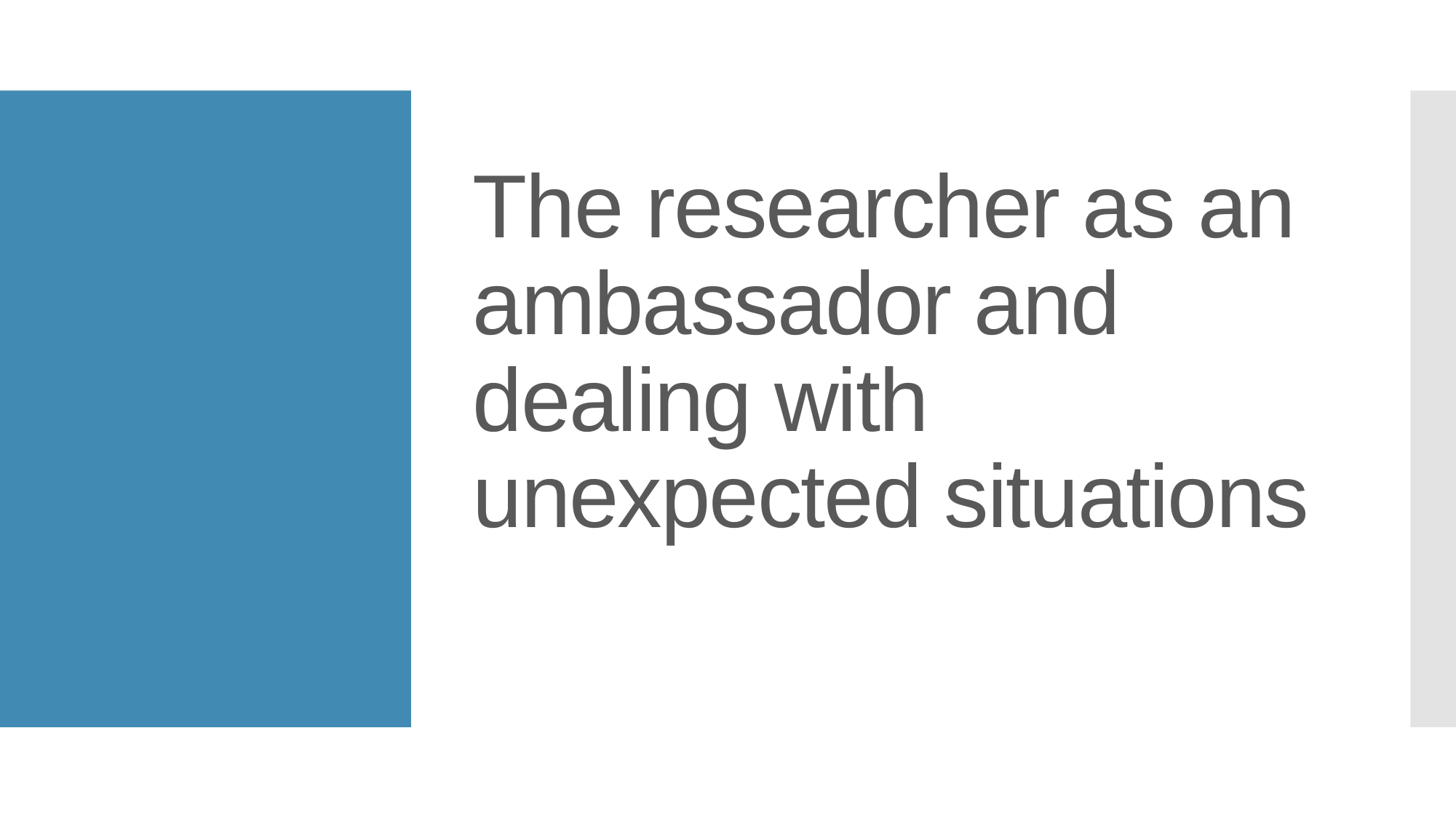

# The researcher as an ambassador and dealing with unexpected situations